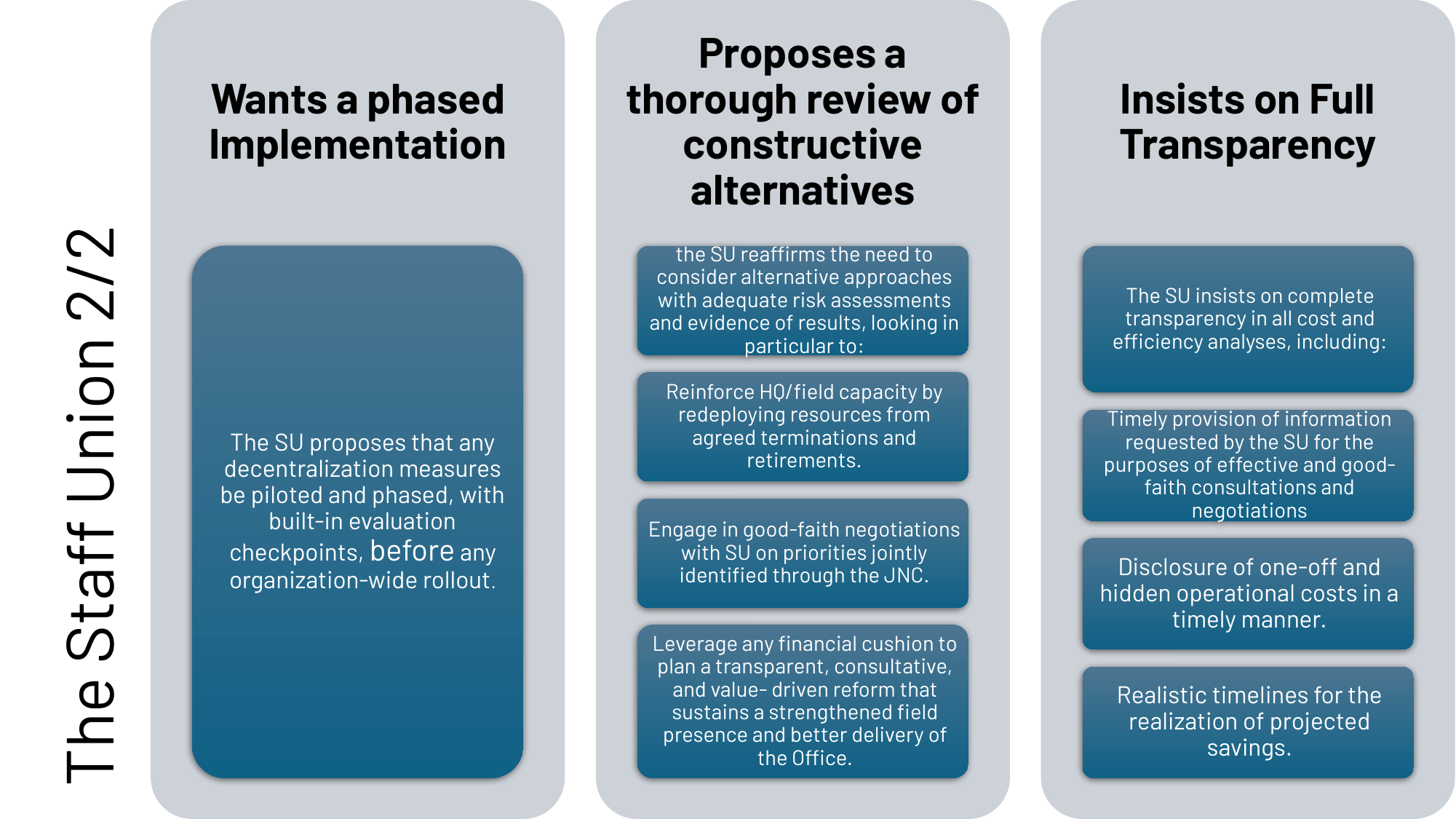

Wants a phased Implementation
The SU proposes that any decentralization measures be piloted and phased, with built-in evaluation checkpoints, before any organization-wide rollout.
Proposes a thorough review of constructive alternatives
the SU reaffirms the need to consider alternative approaches with adequate risk assessments and evidence of results, looking in particular to:
Reinforce HQ/field capacity by redeploying resources from agreed terminations and retirements.
Engage in good-faith negotiations with SU on priorities jointly identified through the JNC.
Leverage any financial cushion to plan a transparent, consultative, and value- driven reform that sustains a strengthened field presence and better delivery of the Office.
Insists on Full Transparency
The SU insists on complete transparency in all cost and efficiency analyses, including:
Timely provision of information requested by the SU for the purposes of effective and good-faith consultations and negotiations
Disclosure of one-off and hidden operational costs in a timely manner.
Realistic timelines for the realization of projected savings.
# The Staff Union 2/2